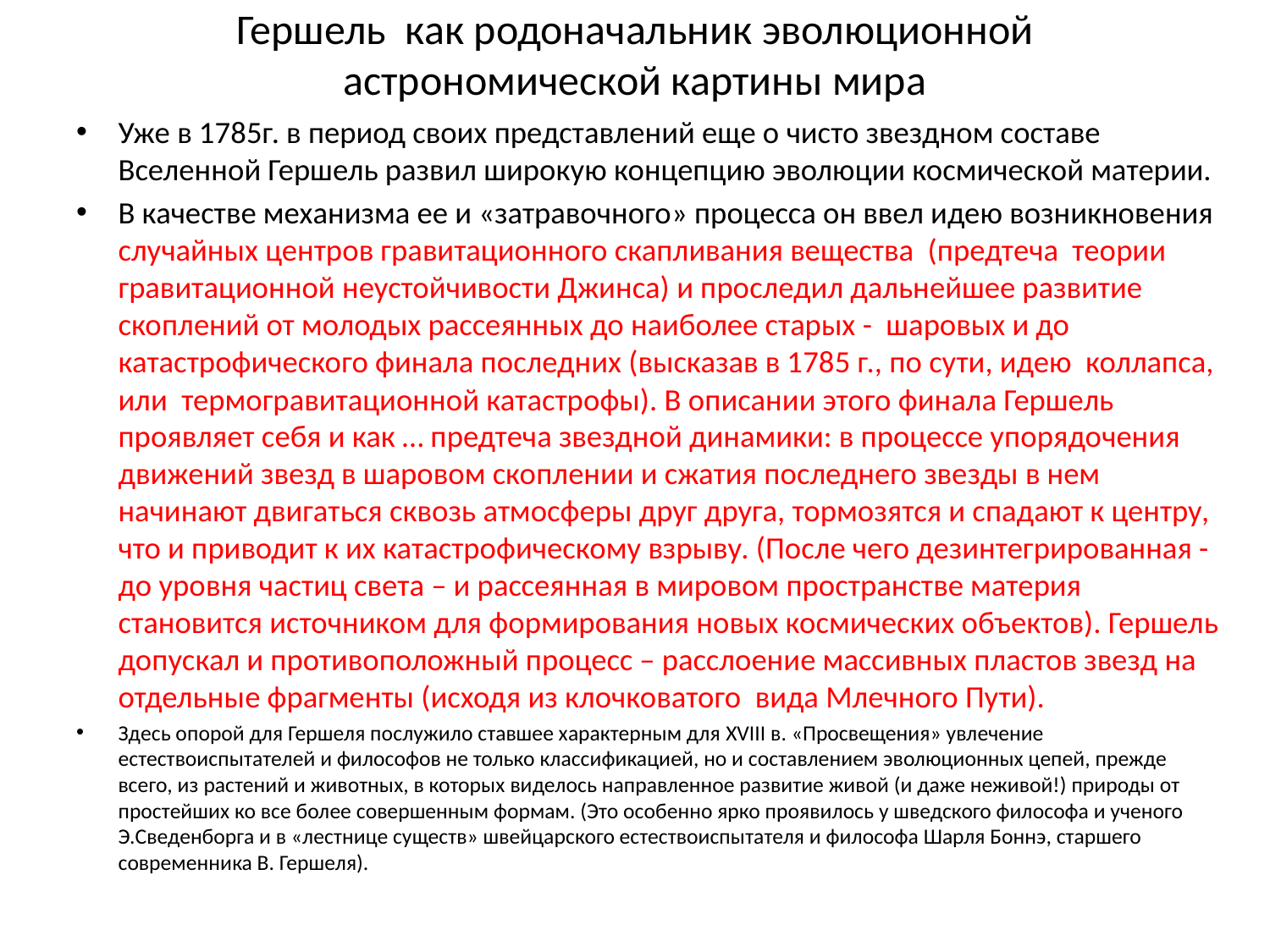

# Гершель  как родоначальник эволюционной астрономической картины мира
Уже в 1785г. в период своих представлений еще о чисто звездном составе Вселенной Гершель развил широкую концепцию эволюции космической материи.
В качестве механизма ее и «затравочного» процесса он ввел идею возникновения случайных центров гравитационного скапливания вещества  (предтеча  теории гравитационной неустойчивости Джинса) и проследил дальнейшее развитие скоплений от молодых рассеянных до наиболее старых -  шаровых и до катастрофического финала последних (высказав в 1785 г., по сути, идею  коллапса,  или  термогравитационной катастрофы). В описании этого финала Гершель проявляет себя и как … предтеча звездной динамики: в процессе упорядочения движений звезд в шаровом скоплении и сжатия последнего звезды в нем начинают двигаться сквозь атмосферы друг друга, тормозятся и спадают к центру, что и приводит к их катастрофическому взрыву. (После чего дезинтегрированная - до уровня частиц света – и рассеянная в мировом пространстве материя становится источником для формирования новых космических объектов). Гершель допускал и противоположный процесс – расслоение массивных пластов звезд на отдельные фрагменты (исходя из клочковатого  вида Млечного Пути).
Здесь опорой для Гершеля послужило ставшее характерным для XVIII в. «Просвещения» увлечение естествоиспытателей и философов не только классификацией, но и составлением эволюционных цепей, прежде всего, из растений и животных, в которых виделось направленное развитие живой (и даже неживой!) природы от простейших ко все более совершенным формам. (Это особенно ярко проявилось у шведского философа и ученого Э.Сведенборга и в «лестнице существ» швейцарского естествоиспытателя и философа Шарля Боннэ, старшего современника В. Гершеля).